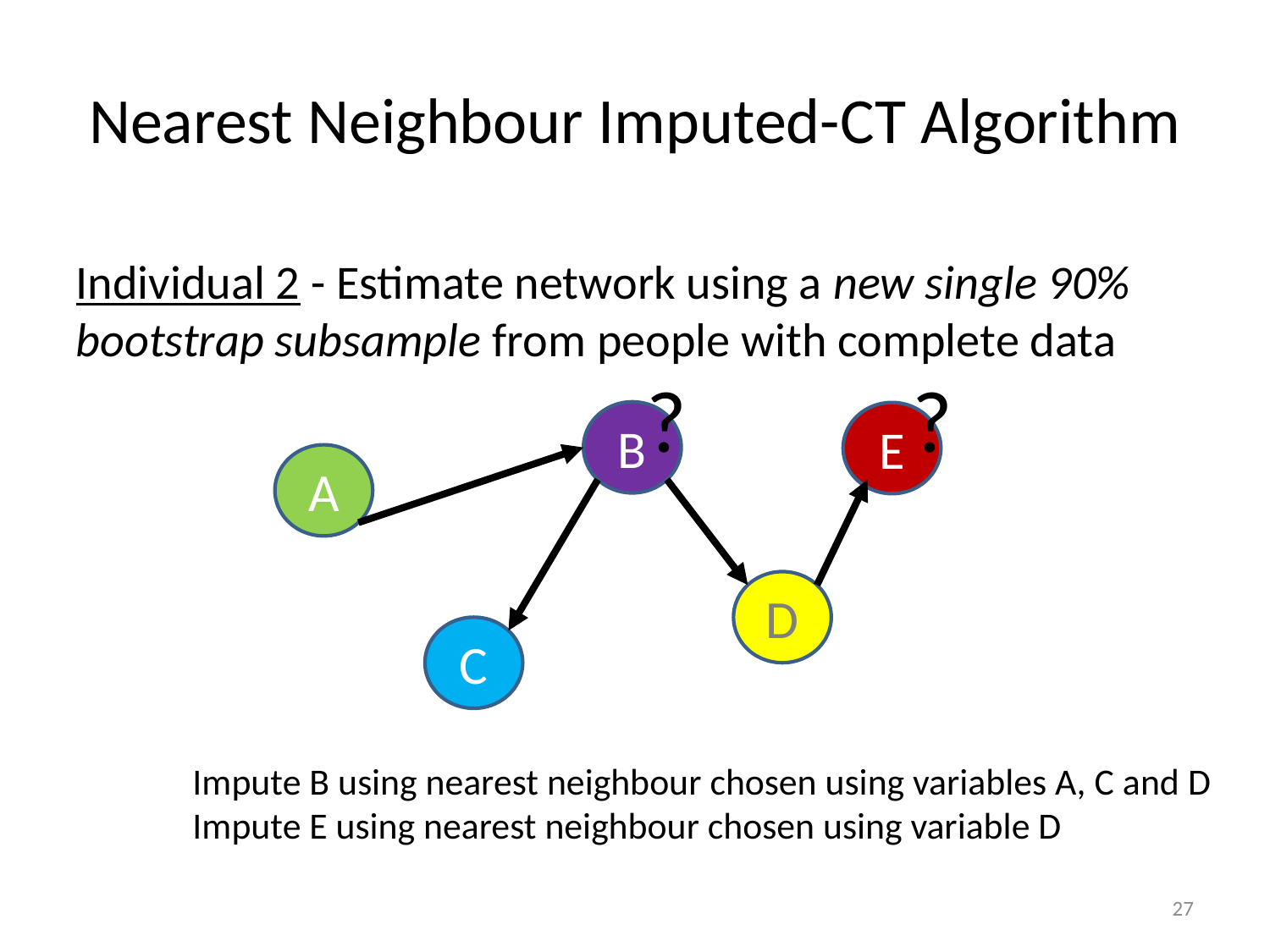

# Nearest Neighbour Imputed-CT Algorithm
Individual 2 - Estimate network using a new single 90% bootstrap subsample from people with complete data
?
?
B
E
A
D
C
Impute B using nearest neighbour chosen using variables A, C and D
Impute E using nearest neighbour chosen using variable D
27